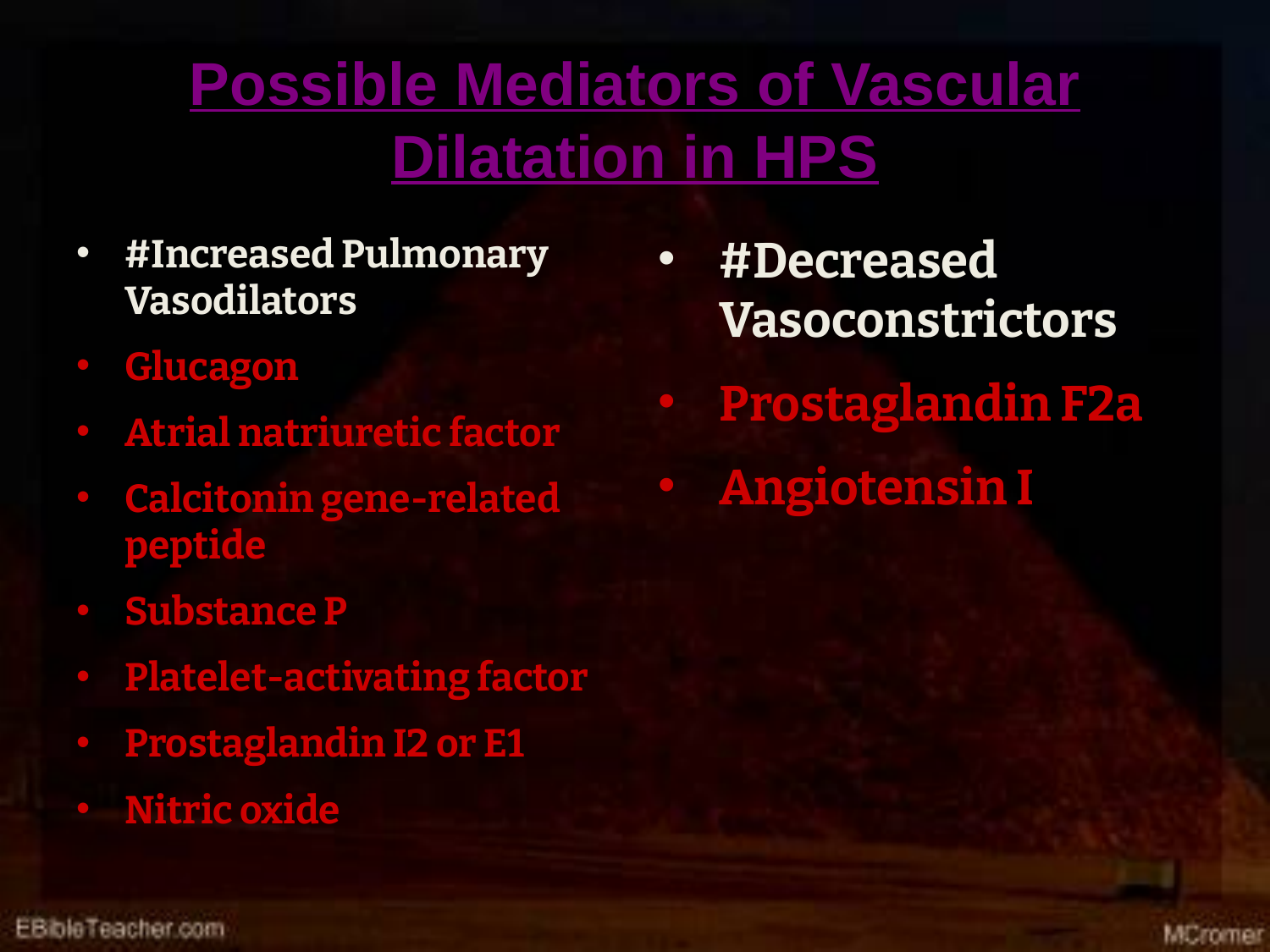

# Possible Mediators of Vascular Dilatation in HPS
#Increased Pulmonary Vasodilators
Glucagon
Atrial natriuretic factor
Calcitonin gene-related peptide
Substance P
Platelet-activating factor
Prostaglandin I2 or E1
Nitric oxide

#Decreased Vasoconstrictors
Prostaglandin F2a
Angiotensin I